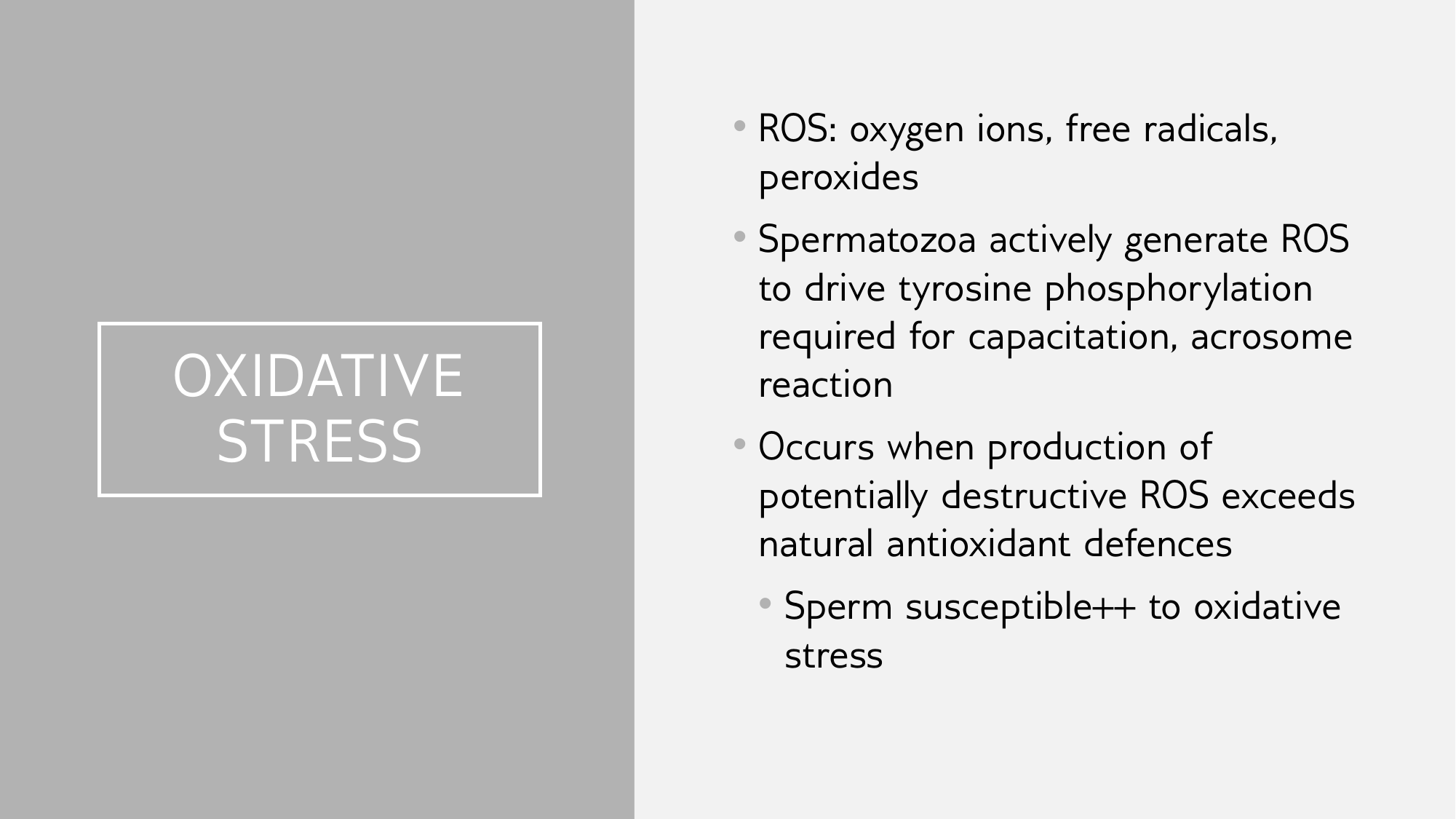

ROS: oxygen ions, free radicals, peroxides
Spermatozoa actively generate ROS to drive tyrosine phosphorylation required for capacitation, acrosome reaction
Occurs when production of potentially destructive ROS exceeds natural antioxidant defences
Sperm susceptible++ to oxidative stress

# Oxidative Stress